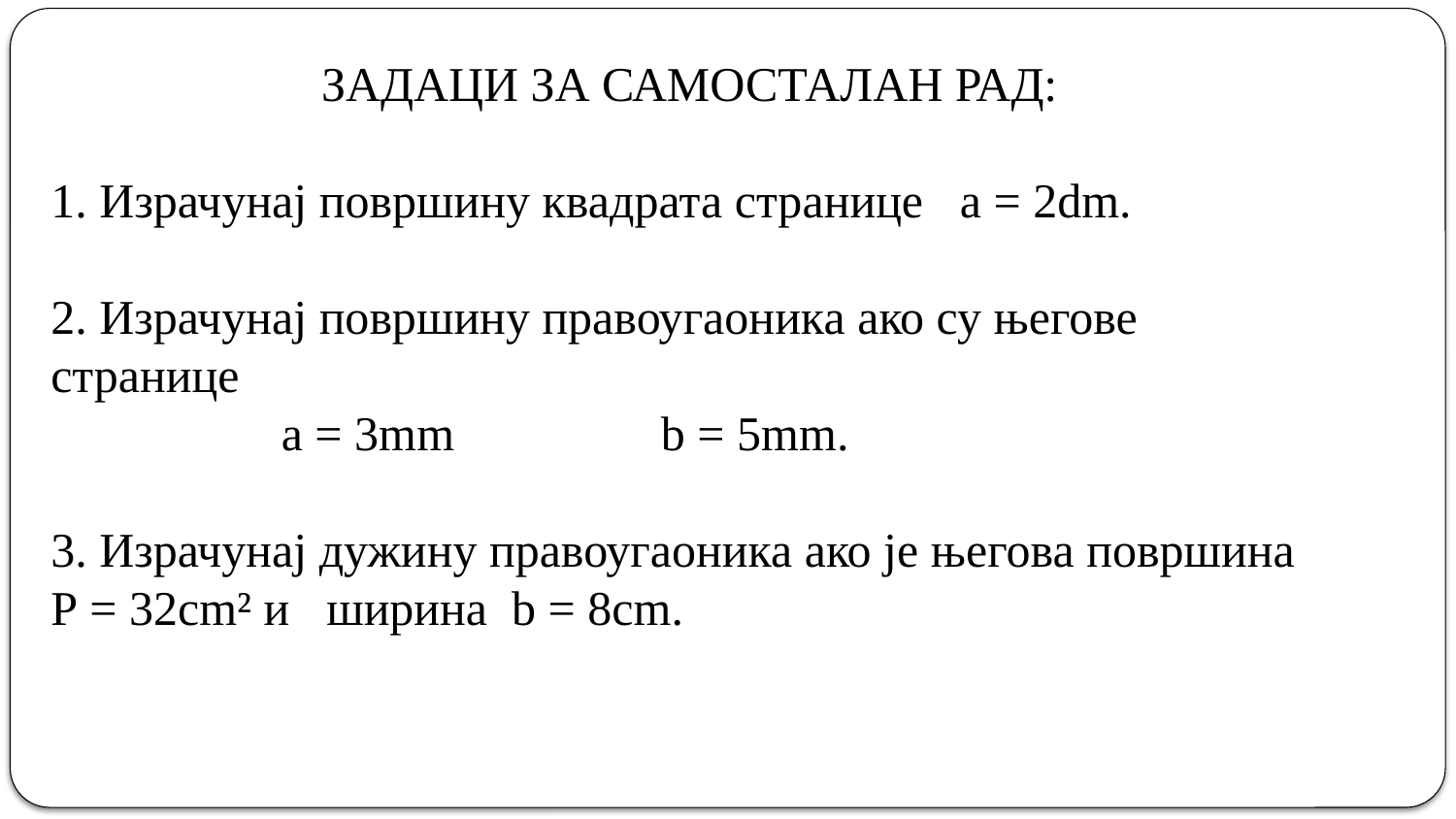

ЗАДАЦИ ЗА САМОСТАЛAН РАД:

1. Израчунај површину квадрата странице   а = 2dm.

2. Израчунај површину правоугаоника ако су његове странице
                   а = 3mm                 b = 5mm.

3. Израчунај дужину правоугаоника ако је његова површина  Р = 32cm² и   ширина  b = 8cm.